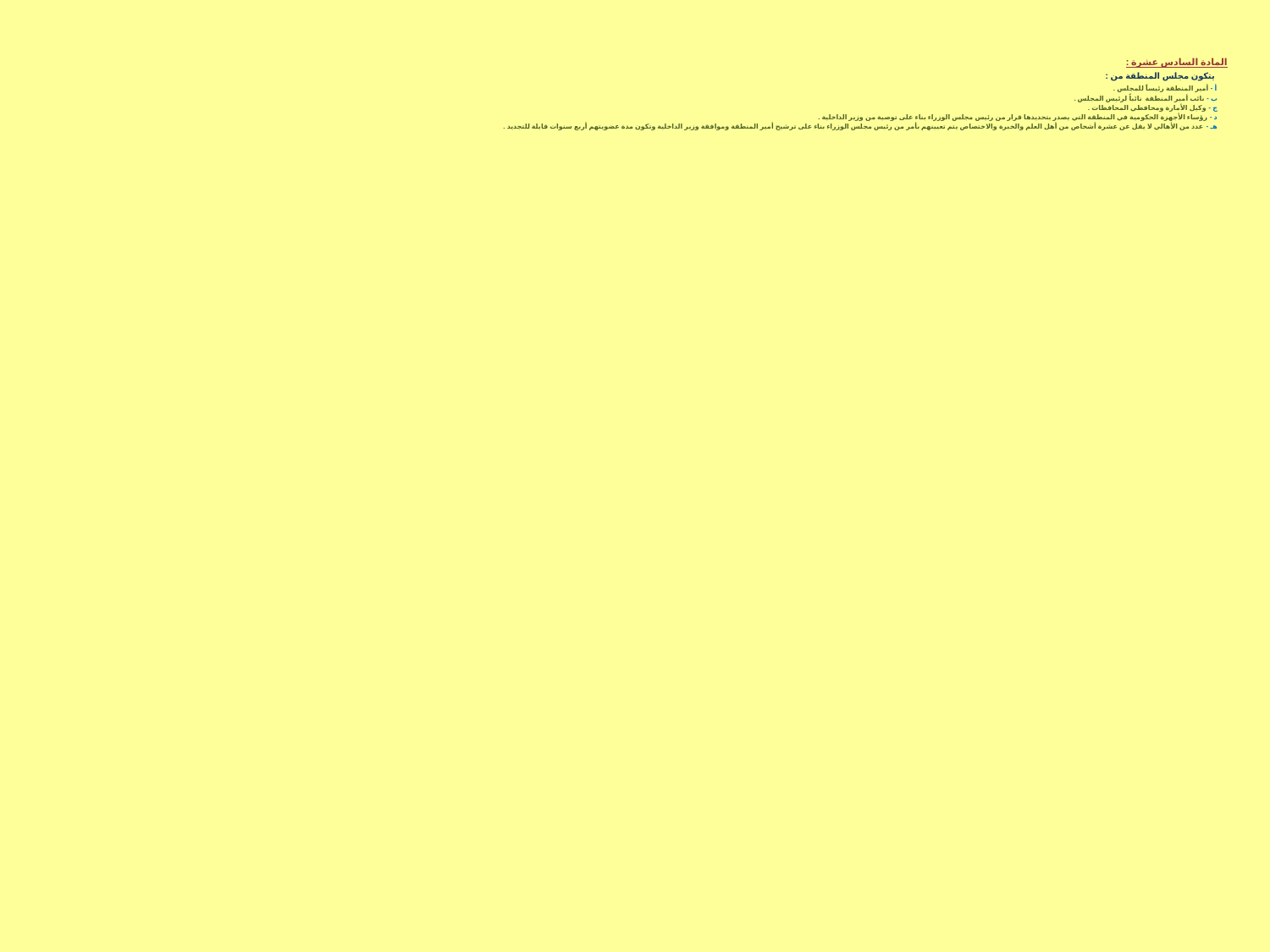

المادة السادس عشرة :
     يتكون مجلس المنطقة من :
     أ - أمير المنطقة رئيساً للمجلس .
      ب - نائب أمير المنطقة  نائباً لرئيس المجلس .
      ج - وكيل الأمارة ومحافظي المحافظات .
      د - رؤساء الأجهزة الحكومية في المنطقة التي يصدر بتحديدها قرار من رئيس مجلس الوزراء بناء على توصية من وزير الداخلية .
      هـ - عدد من الأهالي لا يقل عن عشرة أشخاص من أهل العلم والخبرة والاختصاص يتم تعيينهم بأمر من رئيس مجلس الوزراء بناء على ترشيح أمير المنطقة وموافقة وزير الداخلية وتكون مدة عضويتهم أربع سنوات قابلة للتجديد .